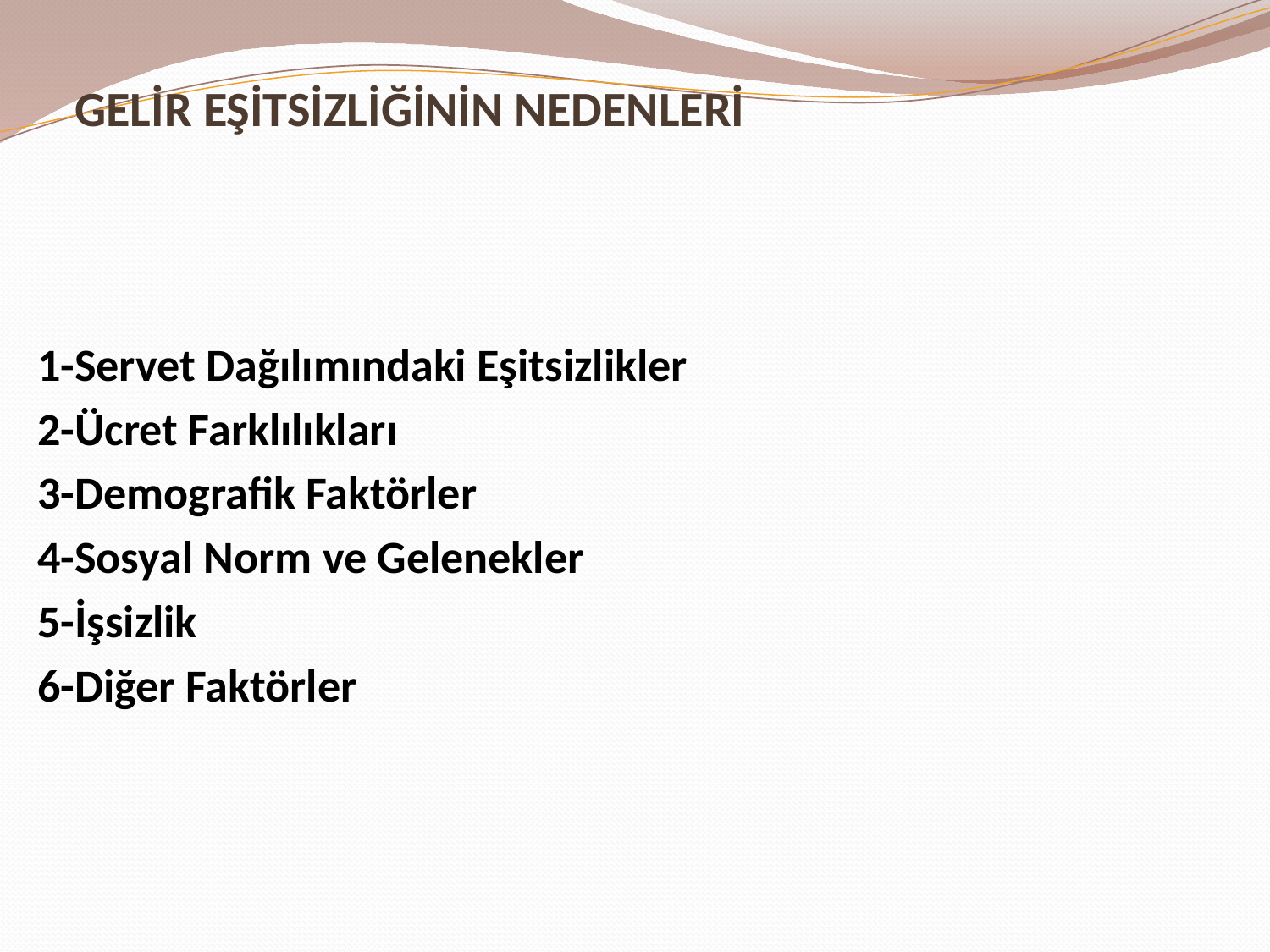

# GELİR EŞİTSİZLİĞİNİN NEDENLERİ

1-Servet Dağılımındaki Eşitsizlikler
2-Ücret Farklılıkları
3-Demografik Faktörler
4-Sosyal Norm ve Gelenekler
5-İşsizlik
6-Diğer Faktörler